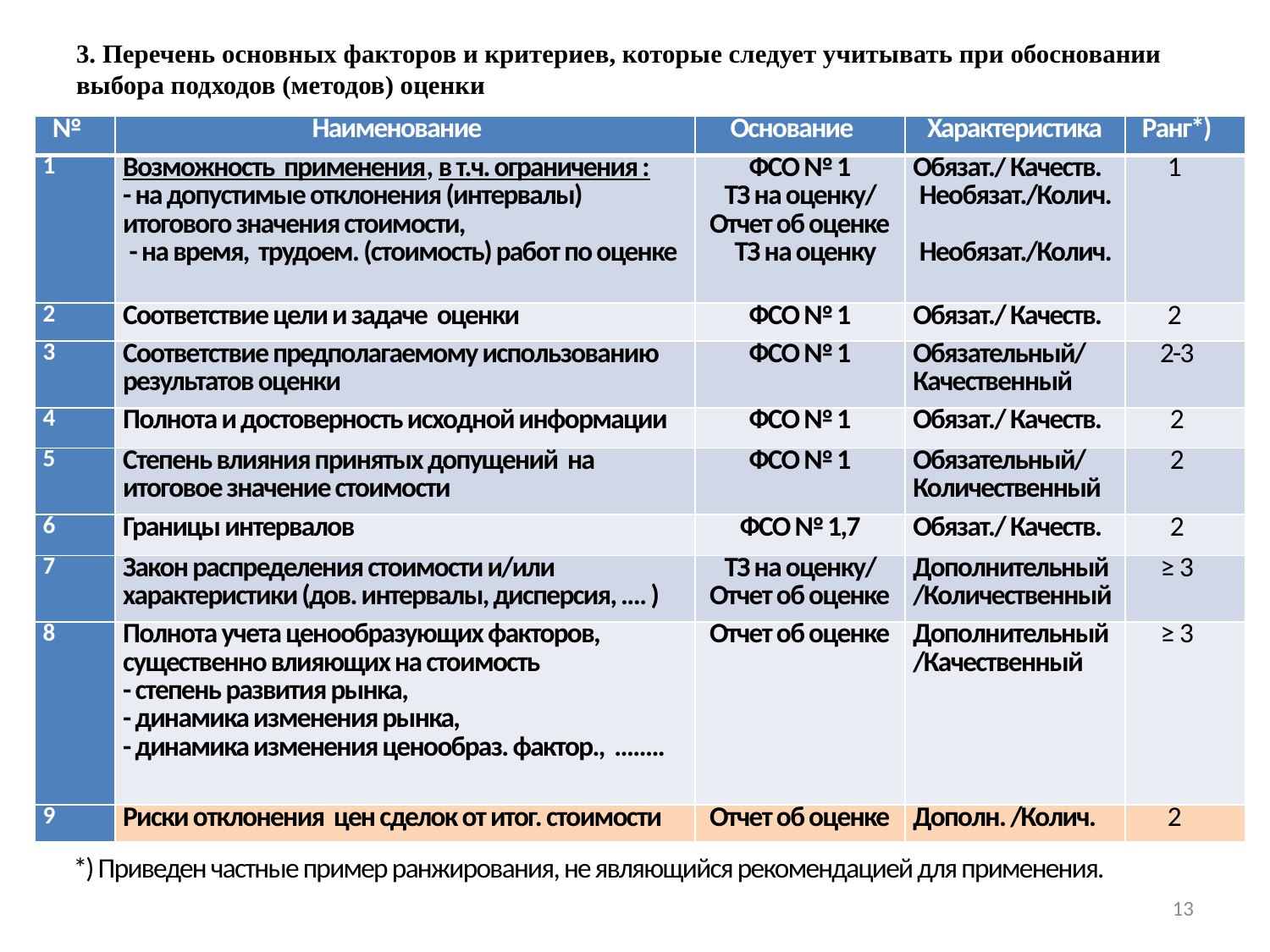

# 3. Перечень основных факторов и критериев, которые следует учитывать при обосновании выбора подходов (методов) оценки
| № | Наименование | Основание | Характеристика | Ранг\*) |
| --- | --- | --- | --- | --- |
| 1 | Возможность применения, в т.ч. ограничения :  - на допустимые отклонения (интервалы) итогового значения стоимости,  - на время, трудоем. (стоимость) работ по оценке | ФСО № 1 ТЗ на оценку/ Отчет об оценке ТЗ на оценку | Обязат./ Качеств.  Необязат./Колич.    Необязат./Колич. | 1 |
| 2 | Соответствие цели и задаче оценки | ФСО № 1 | Обязат./ Качеств. | 2 |
| 3 | Соответствие предполагаемому использованию результатов оценки | ФСО № 1 | Обязательный/ Качественный | 2-3 |
| 4 | Полнота и достоверность исходной информации | ФСО № 1 | Обязат./ Качеств. | 2 |
| 5 | Степень влияния принятых допущений на итоговое значение стоимости | ФСО № 1 | Обязательный/ Количественный | 2 |
| 6 | Границы интервалов | ФСО № 1,7 | Обязат./ Качеств. | 2 |
| 7 | Закон распределения стоимости и/или характеристики (дов. интервалы, дисперсия, …. ) | ТЗ на оценку/ Отчет об оценке | Дополнительный/Количественный | ≥ 3 |
| 8 | Полнота учета ценообразующих факторов, существенно влияющих на стоимость - степень развития рынка, - динамика изменения рынка, - динамика изменения ценообраз. фактор., …….. | Отчет об оценке | Дополнительный/Качественный | ≥ 3 |
| 9 | Риски отклонения цен сделок от итог. стоимости | Отчет об оценке | Дополн. /Колич. | 2 |
| --- | --- | --- | --- | --- |
*) Приведен частные пример ранжирования, не являющийся рекомендацией для применения.
13